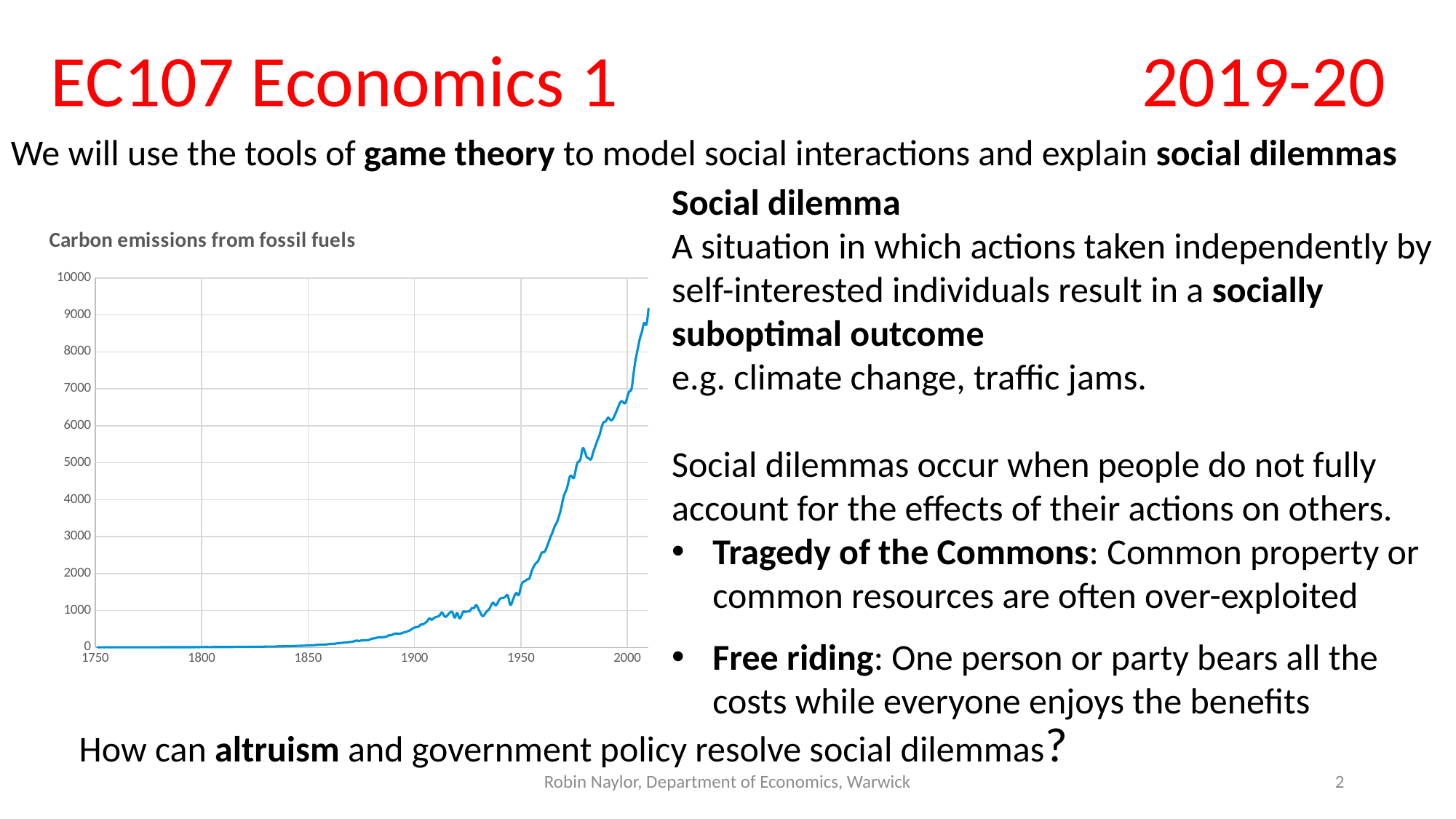

# EC107 Economics 1					2019-20
We will use the tools of game theory to model social interactions and explain social dilemmas

Social dilemma
A situation in which actions taken independently by self-interested individuals result in a socially suboptimal outcome
e.g. climate change, traffic jams.

Social dilemmas occur when people do not fully account for the effects of their actions on others.
Tragedy of the Commons: Common property or common resources are often over-exploited
Free riding: One person or party bears all the costs while everyone enjoys the benefits

### Chart: Carbon emissions from fossil fuels

| Category |  |
|---|---|
How can altruism and government policy resolve social dilemmas?

Robin Naylor, Department of Economics, Warwick
2